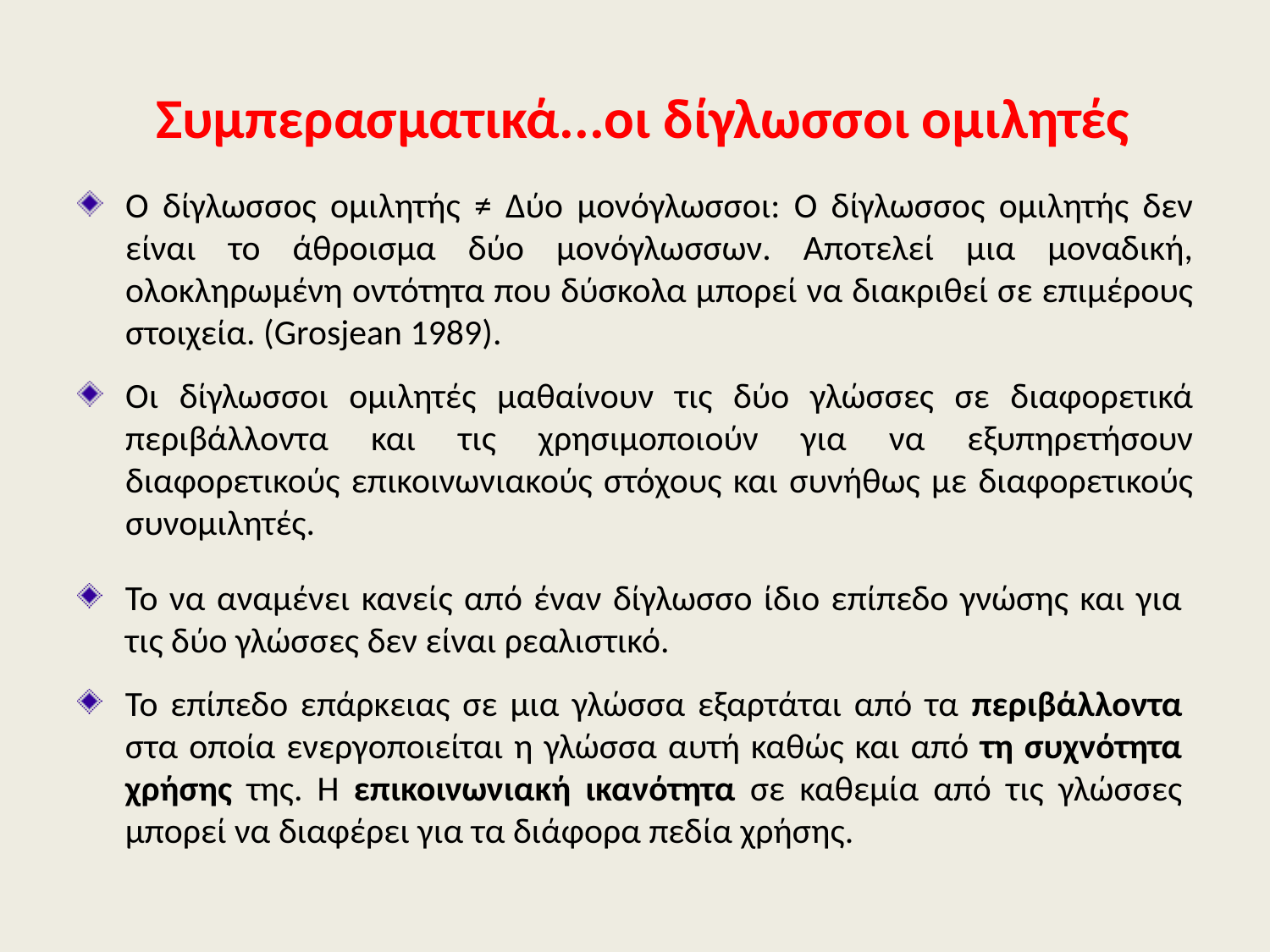

Συμπερασματικά...οι δίγλωσσοι ομιλητές
Ο δίγλωσσος ομιλητής ≠ Δύο μονόγλωσσοι: Ο δίγλωσσος ομιλητής δεν είναι το άθροισμα δύο μονόγλωσσων. Αποτελεί μια μοναδική, ολοκληρωμένη οντότητα που δύσκολα μπορεί να διακριθεί σε επιμέρους στοιχεία. (Grosjean 1989).
Οι δίγλωσσοι ομιλητές μαθαίνουν τις δύο γλώσσες σε διαφορετικά περιβάλλοντα και τις χρησιμοποιούν για να εξυπηρετήσουν διαφορετικούς επικοινωνιακούς στόχους και συνήθως με διαφορετικούς συνομιλητές.
Το να αναμένει κανείς από έναν δίγλωσσο ίδιο επίπεδο γνώσης και για τις δύο γλώσσες δεν είναι ρεαλιστικό.
Το επίπεδο επάρκειας σε μια γλώσσα εξαρτάται από τα περιβάλλοντα στα οποία ενεργοποιείται η γλώσσα αυτή καθώς και από τη συχνότητα χρήσης της. Η επικοινωνιακή ικανότητα σε καθεμία από τις γλώσσες μπορεί να διαφέρει για τα διάφορα πεδία χρήσης.